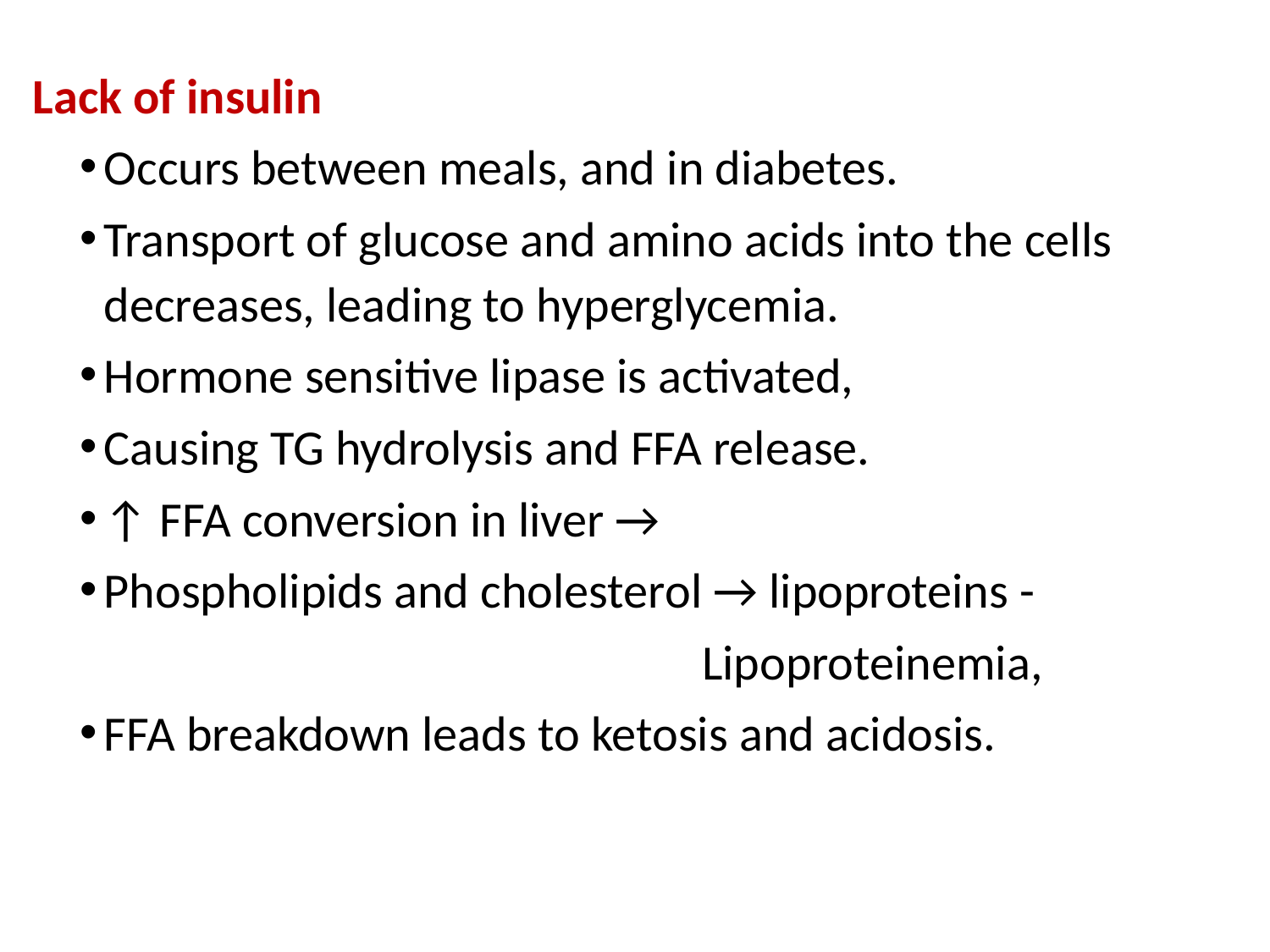

Lack of insulin
Occurs between meals, and in diabetes.
Transport of glucose and amino acids into the cells decreases, leading to hyperglycemia.
Hormone sensitive lipase is activated,
Causing TG hydrolysis and FFA release.
↑ FFA conversion in liver →
Phospholipids and cholesterol → lipoproteins -
                                                      Lipoproteinemia,
FFA breakdown leads to ketosis and acidosis.